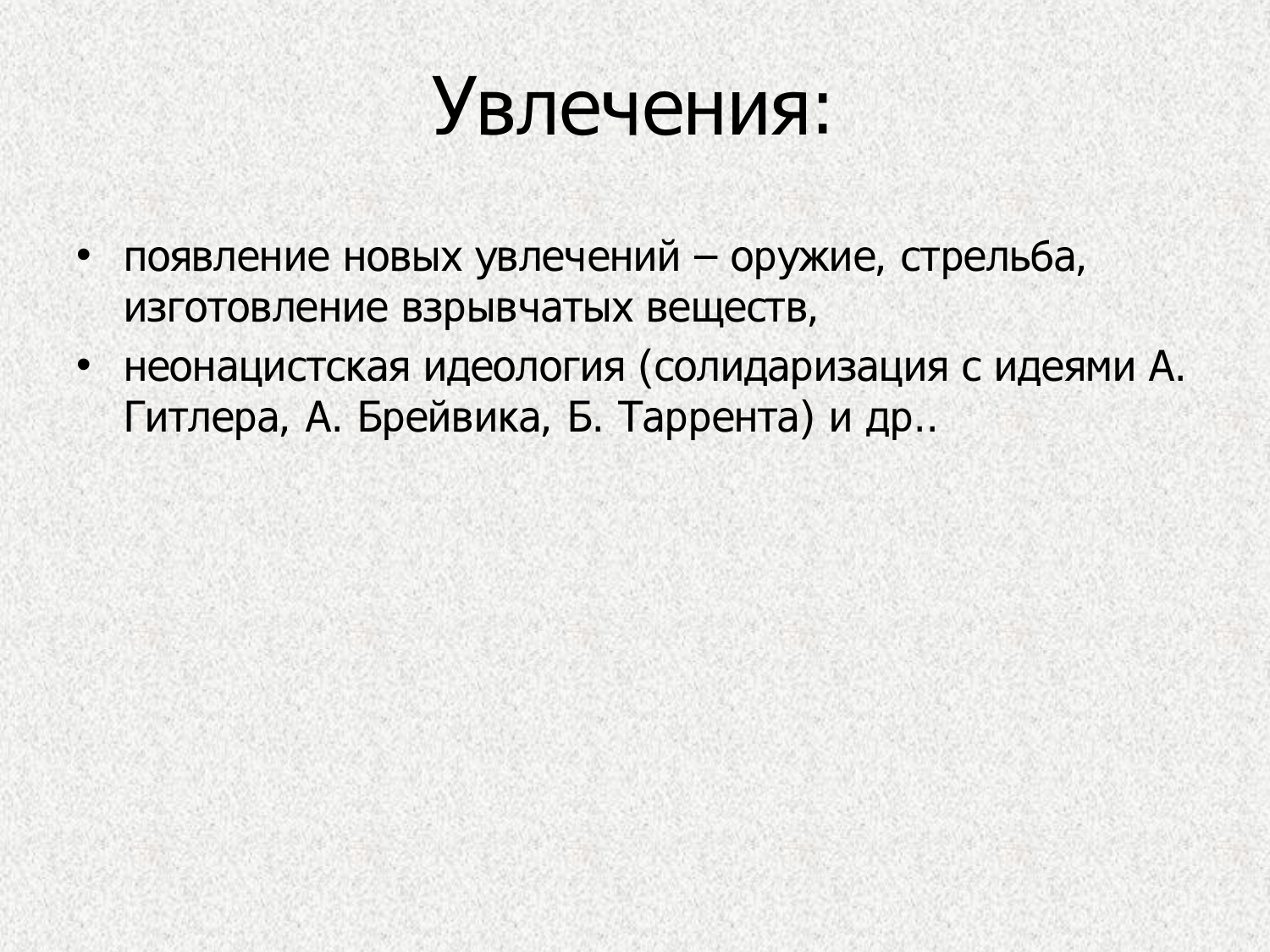

# Увлечения:
появление новых увлечений – оружие, стрельба, изготовление взрывчатых веществ,
неонацистская идеология (солидаризация с идеями А. Гитлера, А. Брейвика, Б. Таррента) и др..